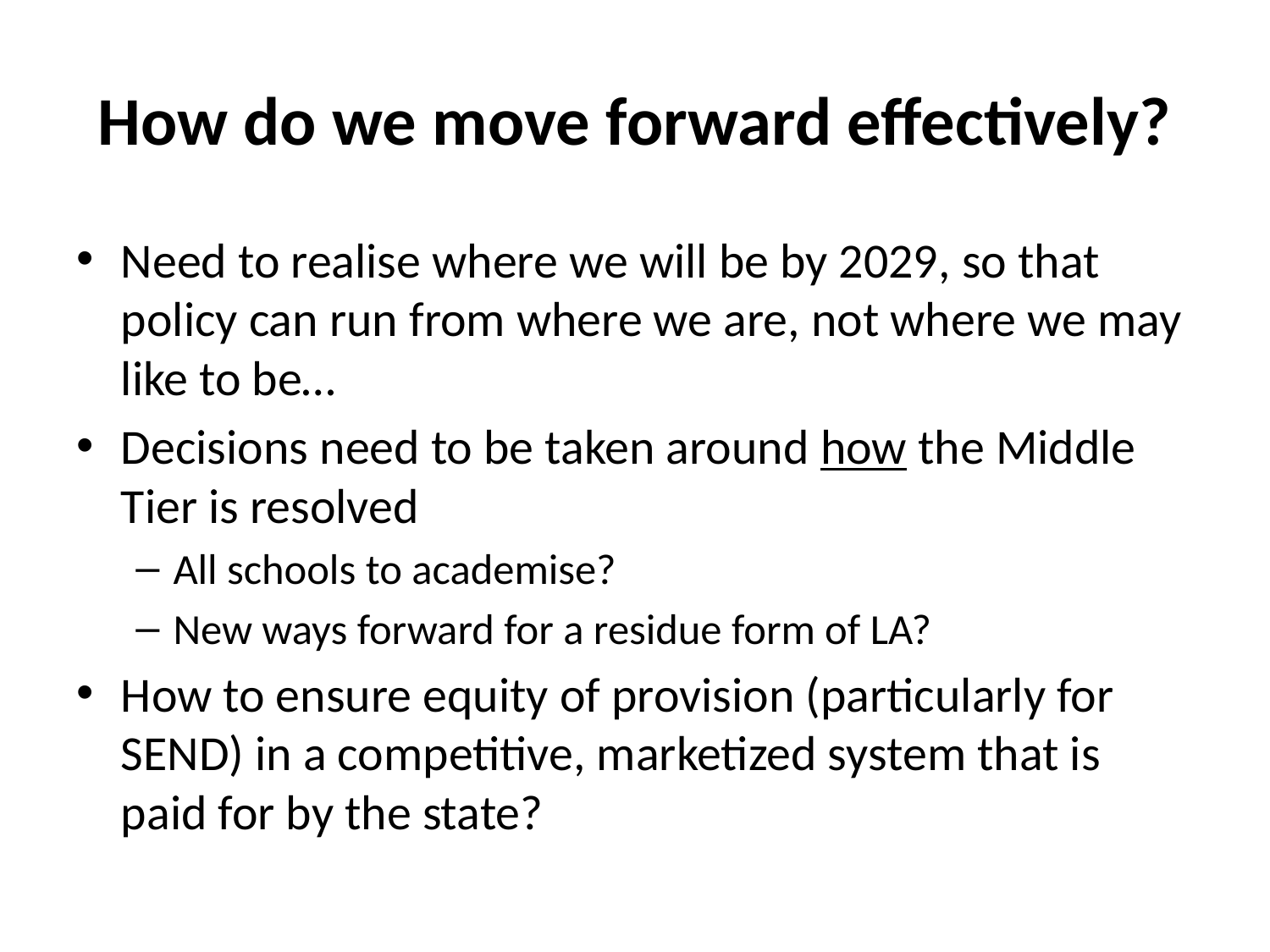

# How do we move forward effectively?
Need to realise where we will be by 2029, so that policy can run from where we are, not where we may like to be…
Decisions need to be taken around how the Middle Tier is resolved
All schools to academise?
New ways forward for a residue form of LA?
How to ensure equity of provision (particularly for SEND) in a competitive, marketized system that is paid for by the state?